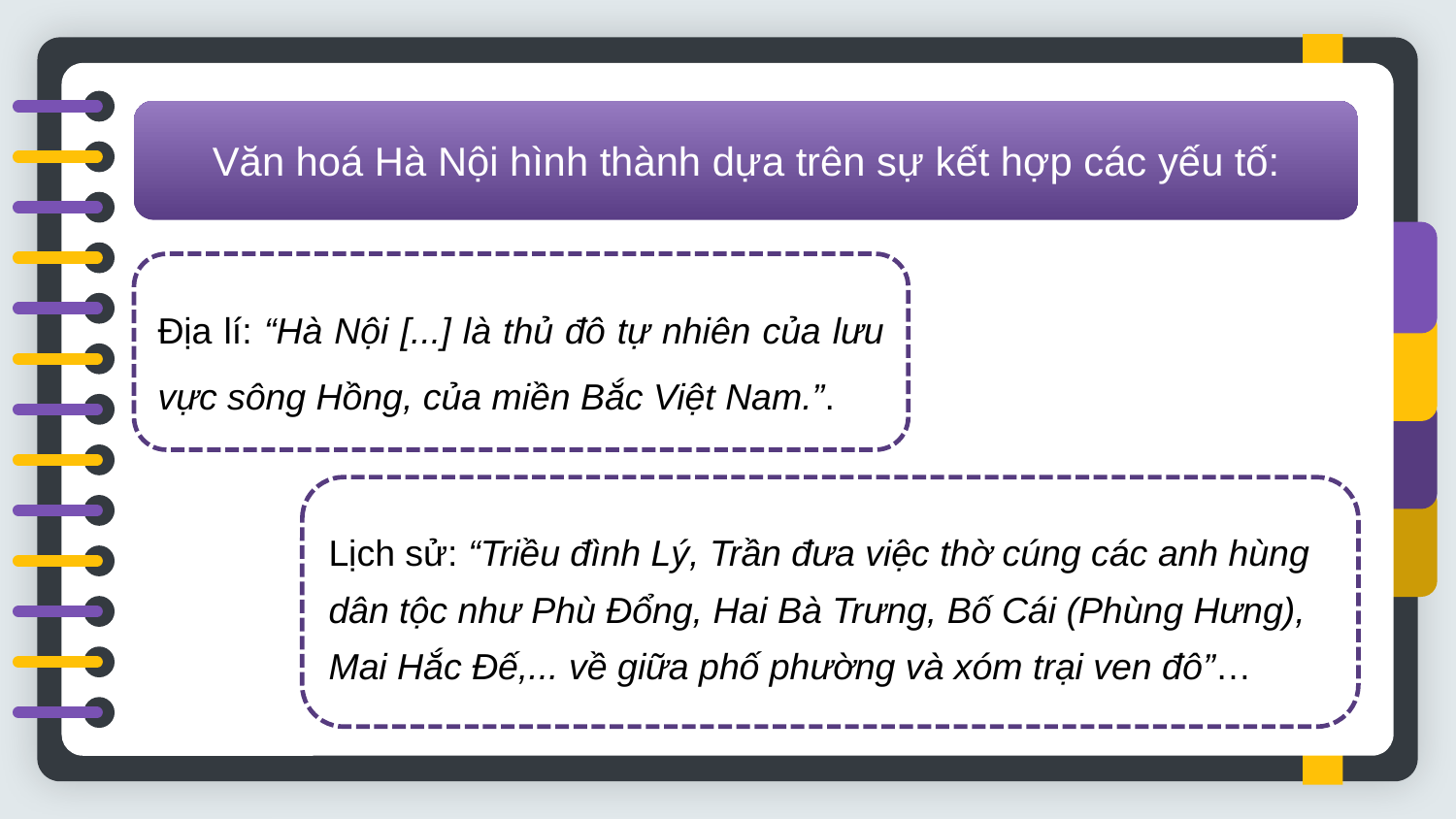

Văn hoá Hà Nội hình thành dựa trên sự kết hợp các yếu tố:
Địa lí: “Hà Nội [...] là thủ đô tự nhiên của lưu vực sông Hồng, của miền Bắc Việt Nam.”.
Lịch sử: “Triều đình Lý, Trần đưa việc thờ cúng các anh hùng dân tộc như Phù Đổng, Hai Bà Trưng, Bố Cái (Phùng Hưng), Mai Hắc Đế,... về giữa phố phường và xóm trại ven đô”…